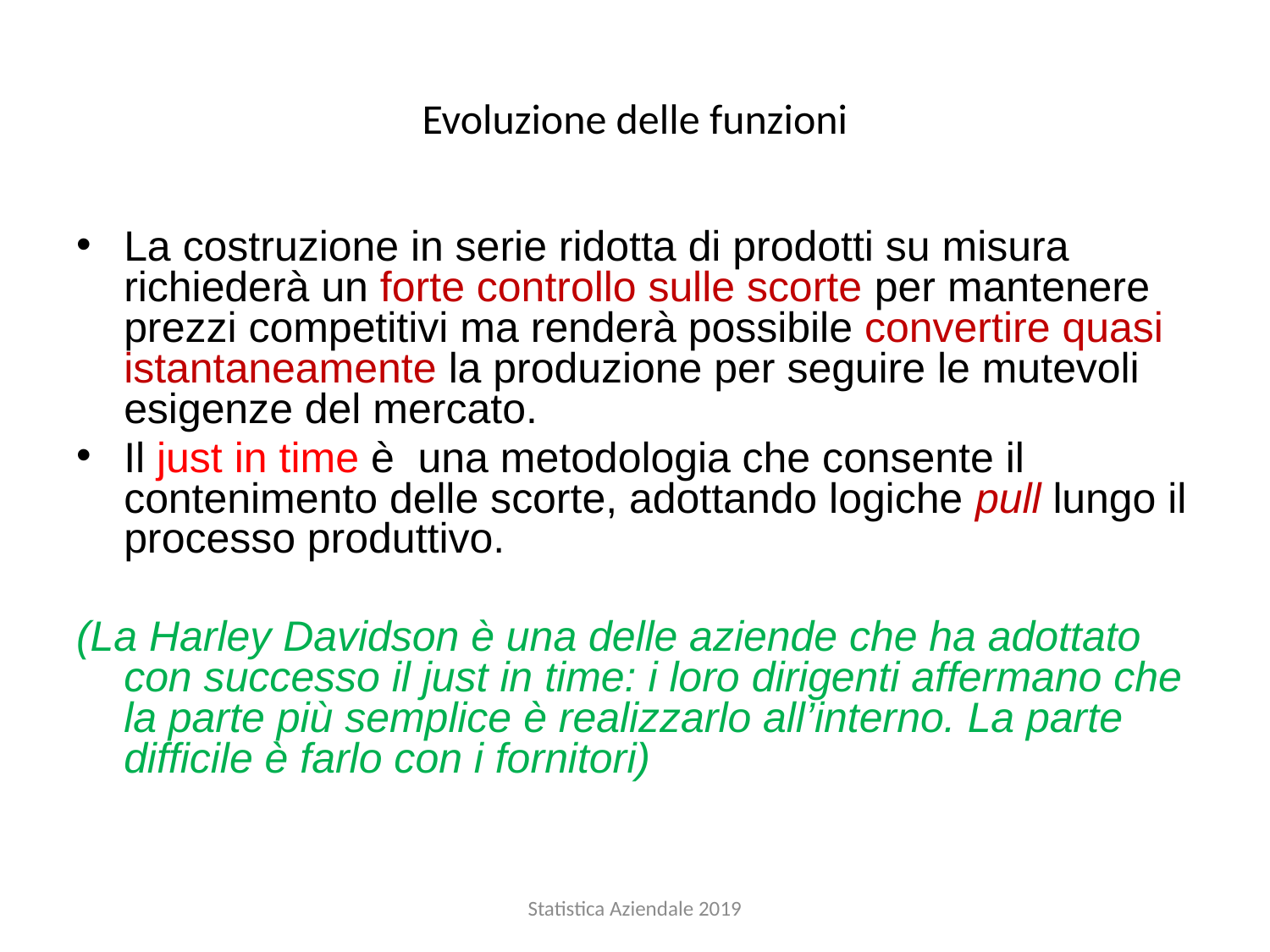

# Evoluzione delle funzioni
La costruzione in serie ridotta di prodotti su misura richiederà un forte controllo sulle scorte per mantenere prezzi competitivi ma renderà possibile convertire quasi istantaneamente la produzione per seguire le mutevoli esigenze del mercato.
Il just in time è  una metodologia che consente il contenimento delle scorte, adottando logiche pull lungo il processo produttivo.

(La Harley Davidson è una delle aziende che ha adottato con successo il just in time: i loro dirigenti affermano che la parte più semplice è realizzarlo all’interno. La parte difficile è farlo con i fornitori)

Statistica Aziendale 2019